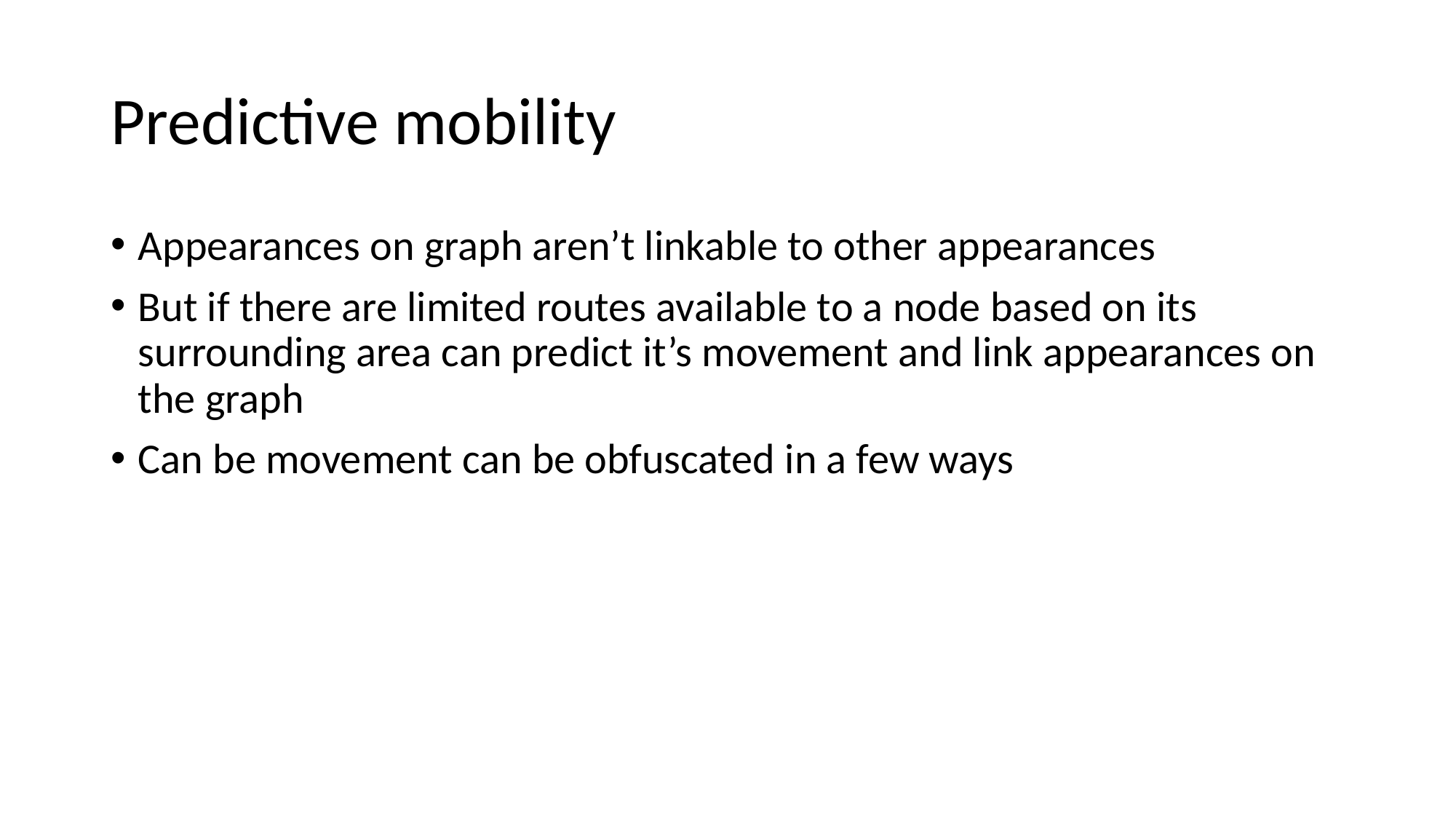

# Predictive mobility
Appearances on graph aren’t linkable to other appearances
But if there are limited routes available to a node based on its surrounding area can predict it’s movement and link appearances on the graph
Can be movement can be obfuscated in a few ways